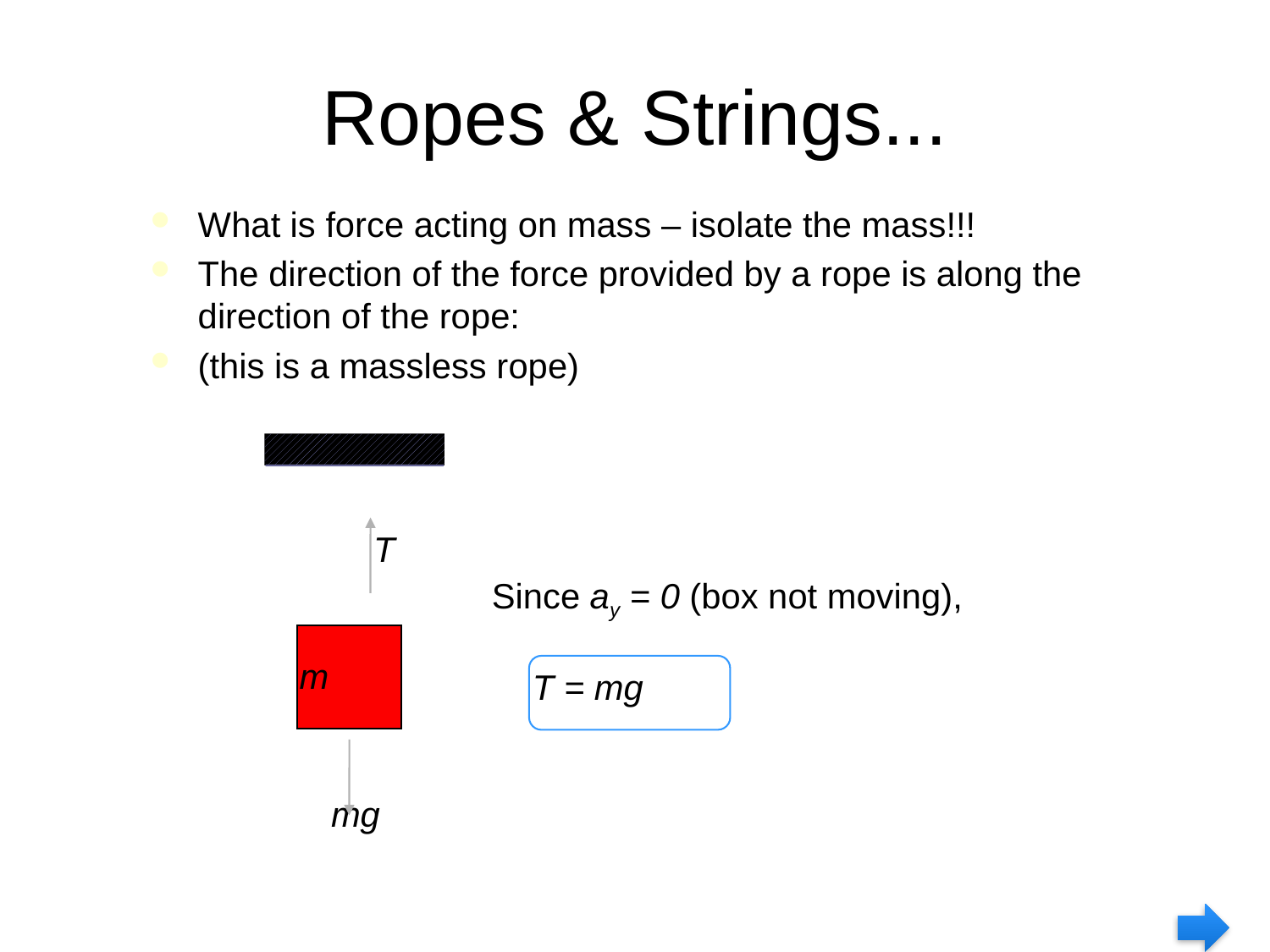

# Ropes & Strings...
What is force acting on mass – isolate the mass!!!
The direction of the force provided by a rope is along the direction of the rope:
(this is a massless rope)

T
Since ay = 0 (box not moving),

m

T = mg

mg